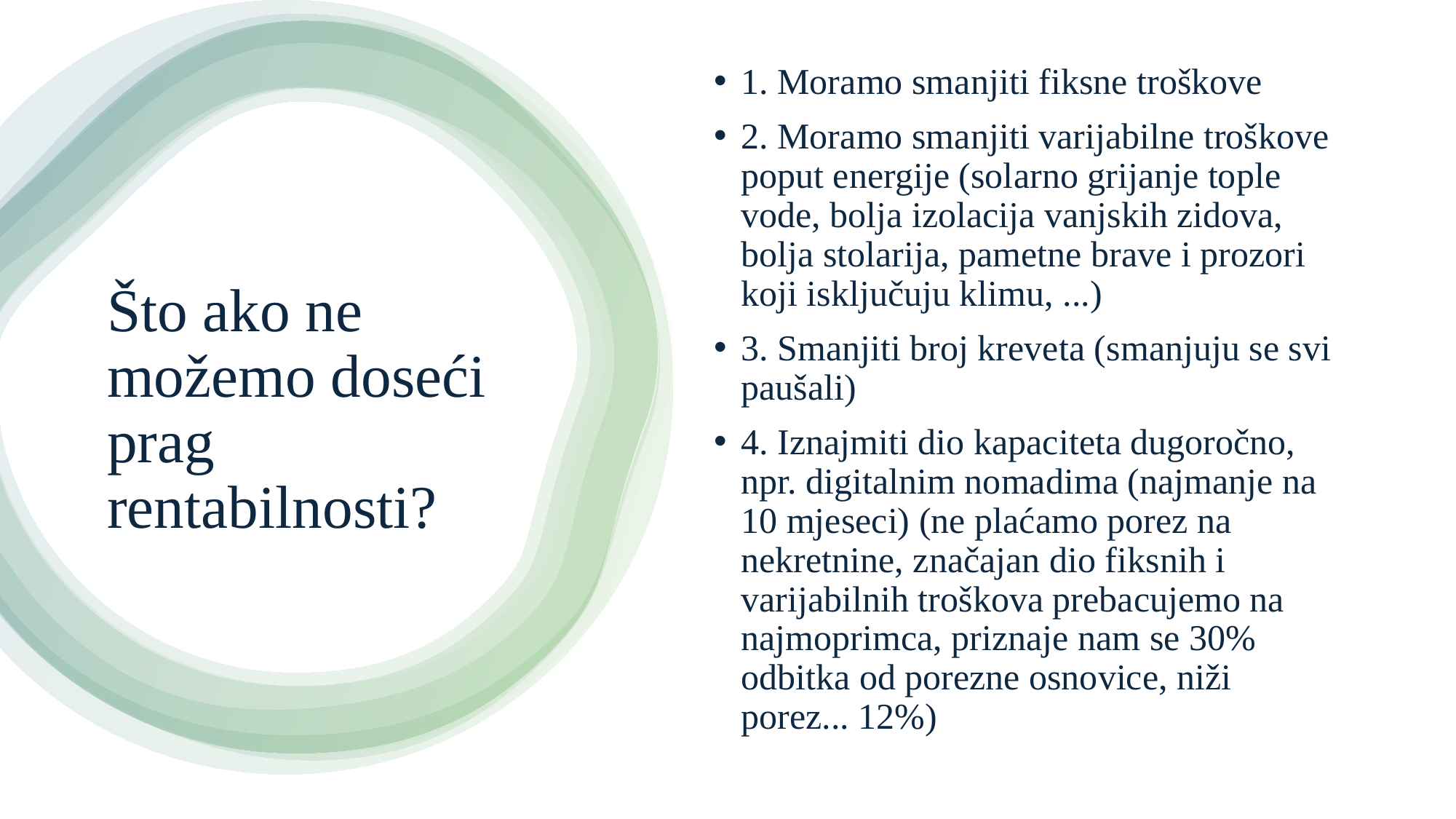

1. Moramo smanjiti fiksne troškove
2. Moramo smanjiti varijabilne troškove poput energije (solarno grijanje tople vode, bolja izolacija vanjskih zidova, bolja stolarija, pametne brave i prozori koji isključuju klimu, ...)
3. Smanjiti broj kreveta (smanjuju se svi paušali)
4. Iznajmiti dio kapaciteta dugoročno, npr. digitalnim nomadima (najmanje na 10 mjeseci) (ne plaćamo porez na nekretnine, značajan dio fiksnih i varijabilnih troškova prebacujemo na najmoprimca, priznaje nam se 30% odbitka od porezne osnovice, niži porez... 12%)
# Što ako ne možemo doseći prag rentabilnosti?